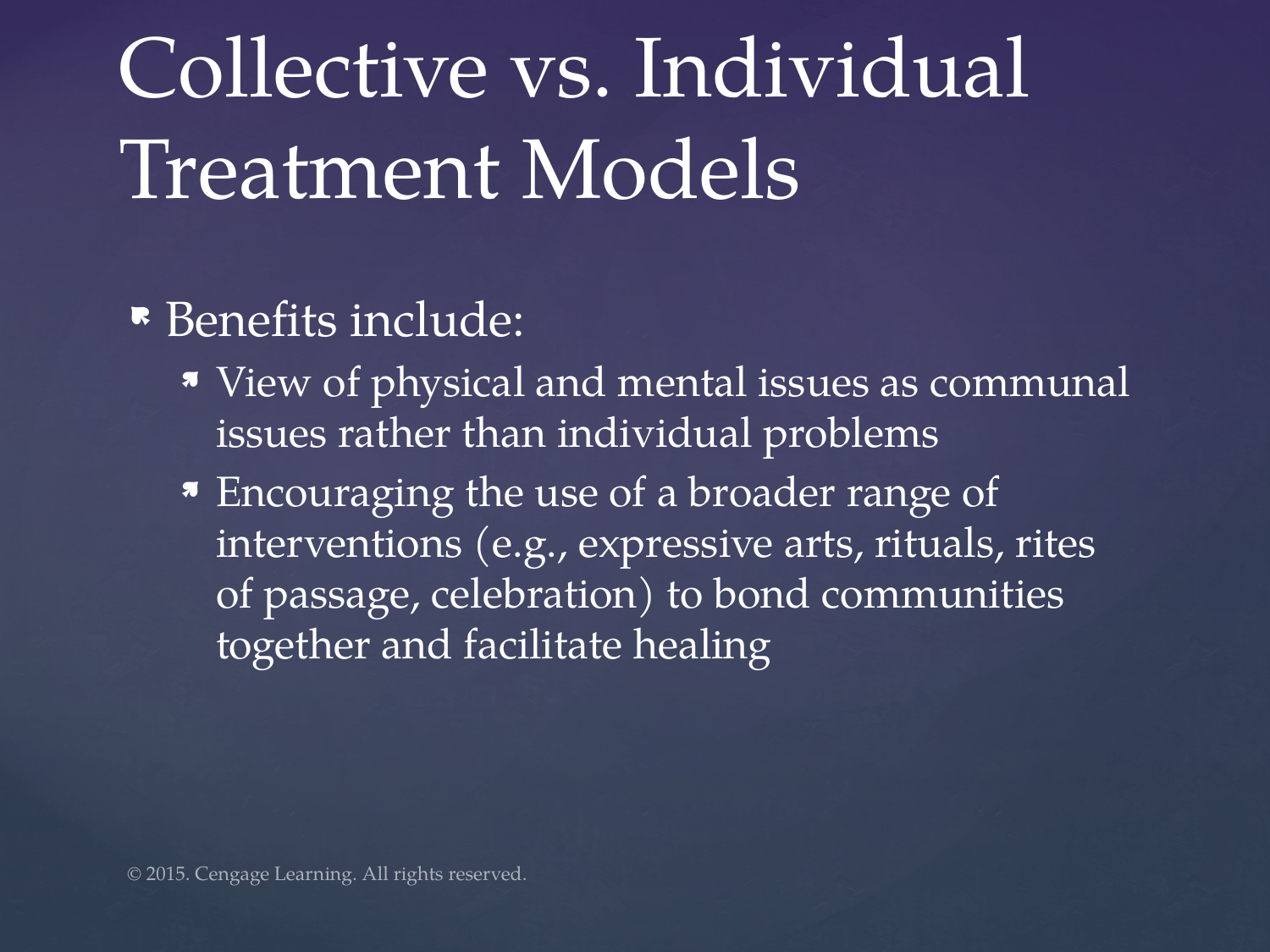

# Collective vs. Individual Treatment Models
Benefits include:
View of physical and mental issues as communal issues rather than individual problems
Encouraging the use of a broader range of interventions (e.g., expressive arts, rituals, rites of passage, celebration) to bond communities together and facilitate healing
© 2015. Cengage Learning. All rights reserved.